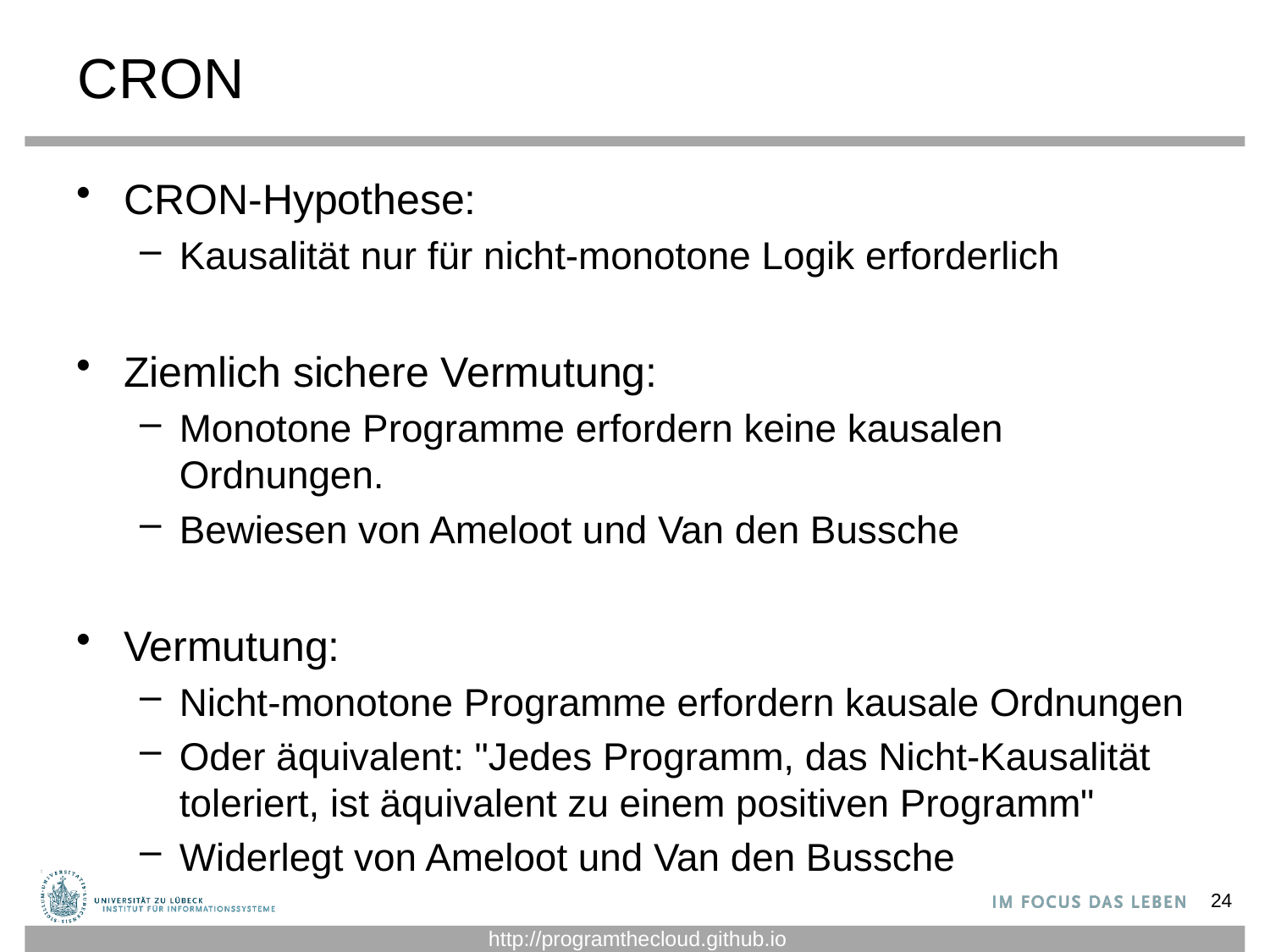

# CRON
CRON-Hypothese:
Kausalität nur für nicht-monotone Logik erforderlich

Ziemlich sichere Vermutung:
Monotone Programme erfordern keine kausalen Ordnungen.
Bewiesen von Ameloot und Van den Bussche

Vermutung:
Nicht-monotone Programme erfordern kausale Ordnungen
Oder äquivalent: "Jedes Programm, das Nicht-Kausalität toleriert, ist äquivalent zu einem positiven Programm"
Widerlegt von Ameloot und Van den Bussche
24
http://programthecloud.github.io